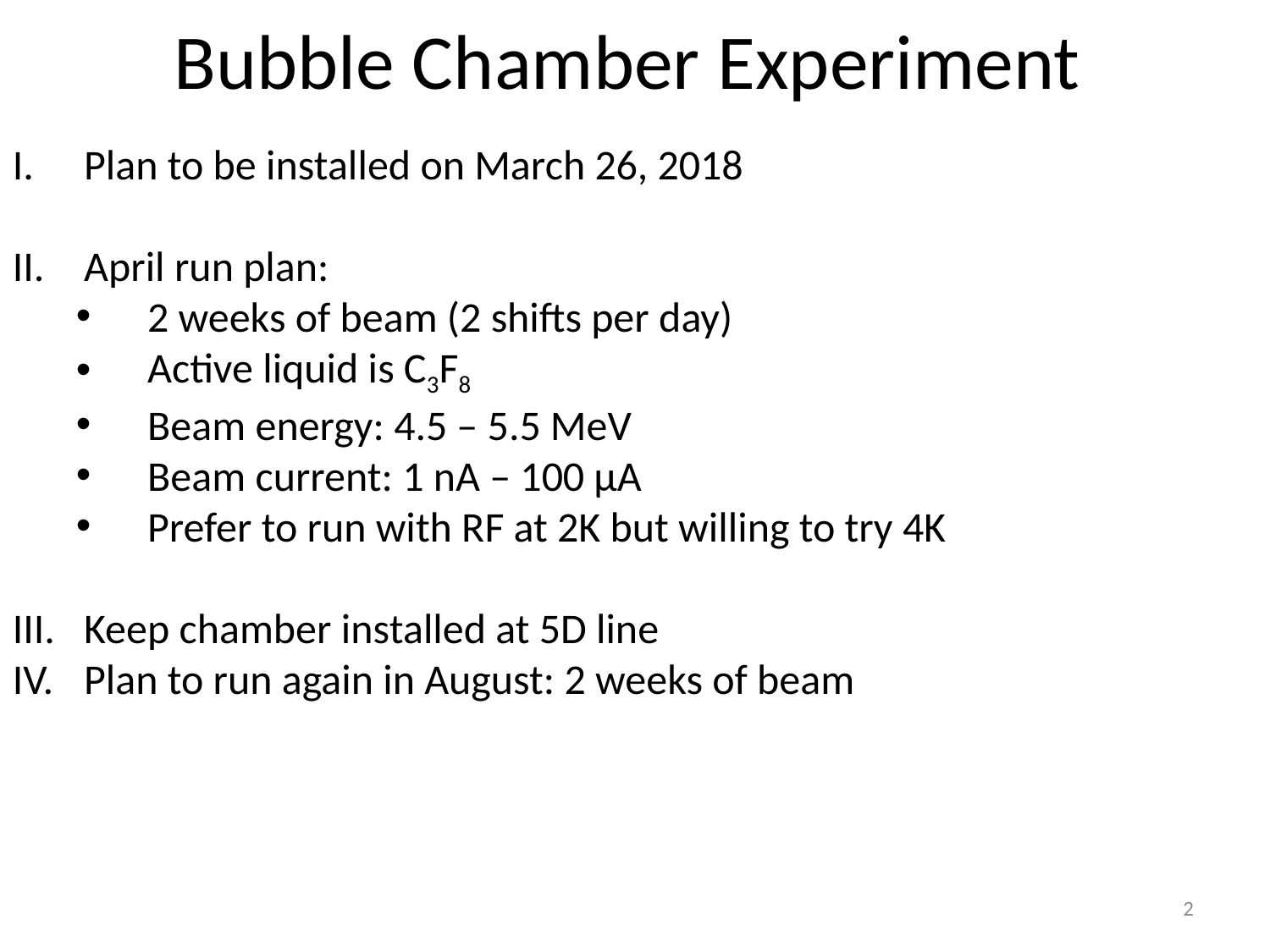

# Bubble Chamber Experiment
Plan to be installed on March 26, 2018

April run plan:
2 weeks of beam (2 shifts per day)
Active liquid is C3F8
Beam energy: 4.5 – 5.5 MeV
Beam current: 1 nA – 100 µA
Prefer to run with RF at 2K but willing to try 4K

Keep chamber installed at 5D line
Plan to run again in August: 2 weeks of beam
2